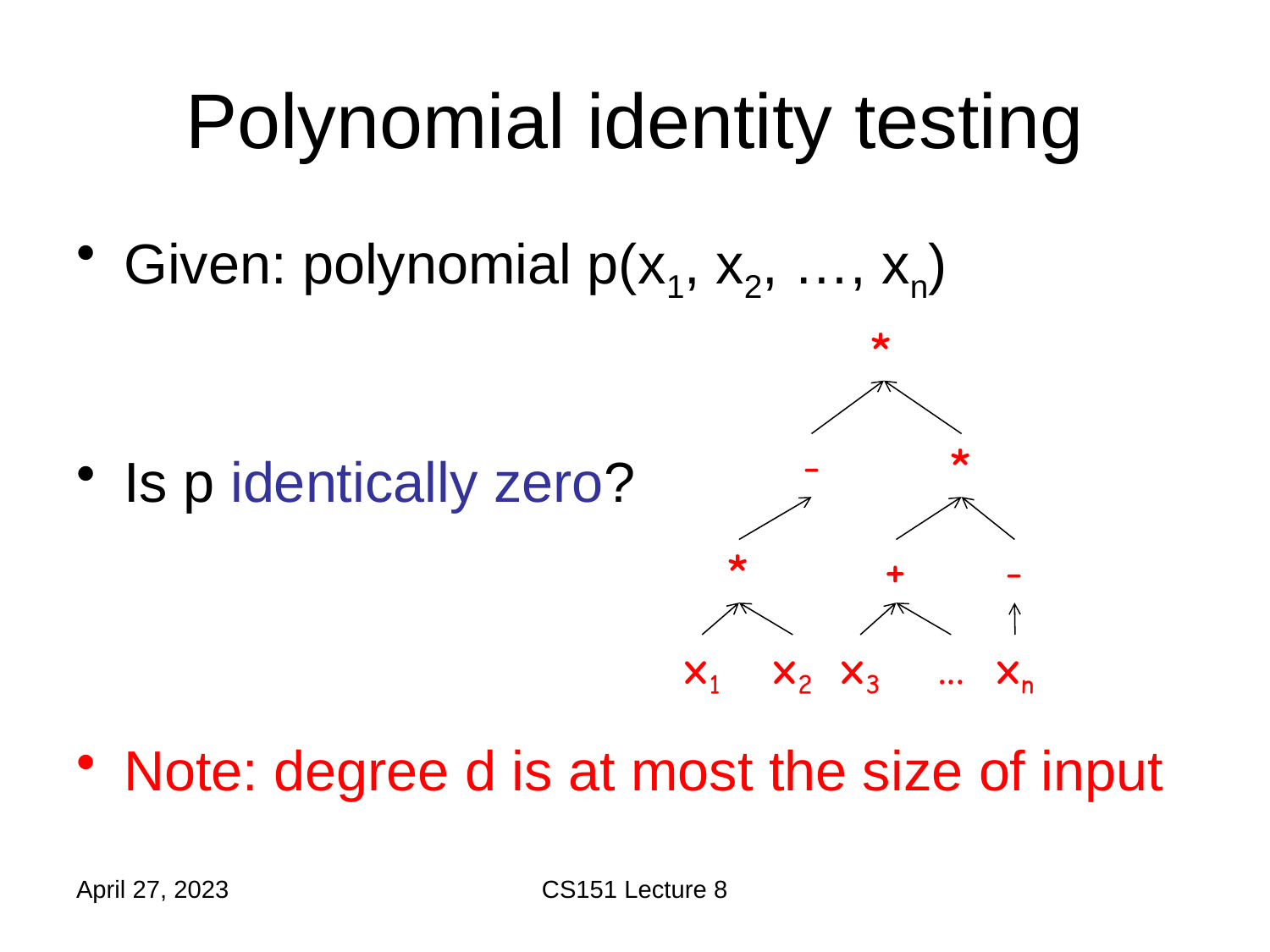

# Polynomial identity testing
Given: polynomial p(x1, x2, …, xn)

Is p identically zero?

Note: degree d is at most the size of input
*
-
*
*
+
-
x1
x2
x3
…
xn
April 27, 2023
CS151 Lecture 8